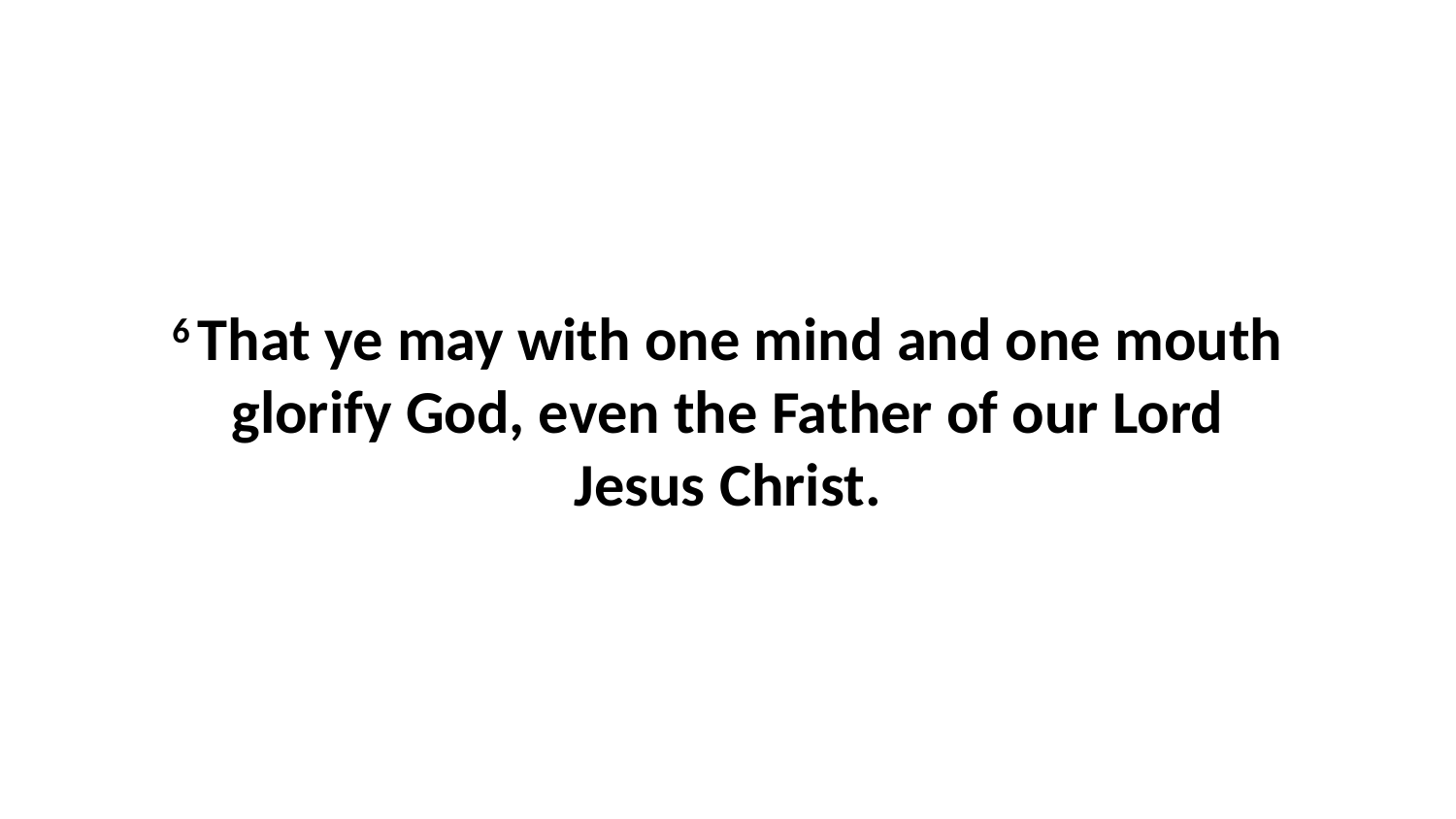

6 That ye may with one mind and one mouth glorify God, even the Father of our Lord Jesus Christ.